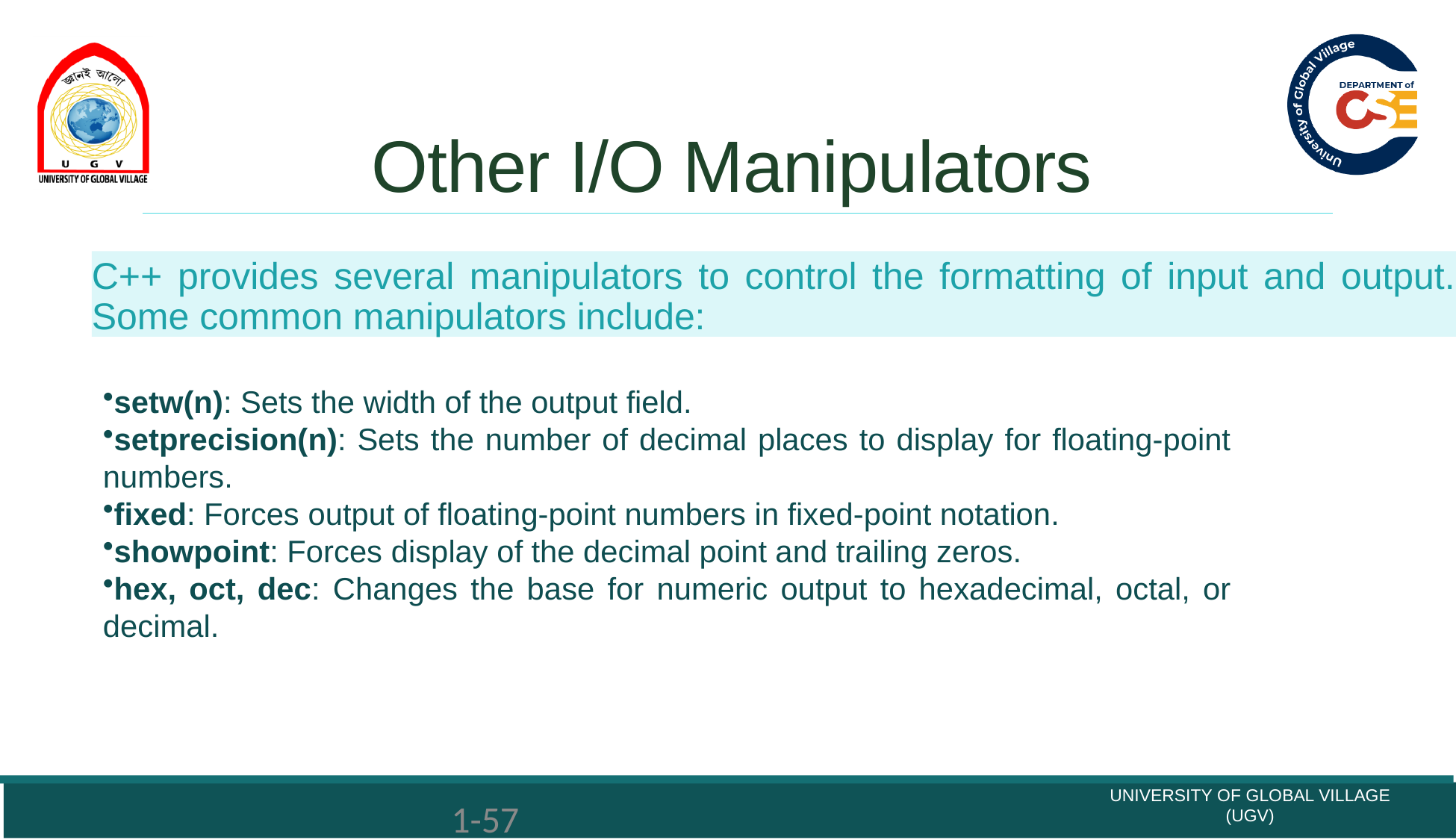

# Other I/O Manipulators
C++ provides several manipulators to control the formatting of input and output. Some common manipulators include:
setw(n): Sets the width of the output field.
setprecision(n): Sets the number of decimal places to display for floating-point numbers.
fixed: Forces output of floating-point numbers in fixed-point notation.
showpoint: Forces display of the decimal point and trailing zeros.
hex, oct, dec: Changes the base for numeric output to hexadecimal, octal, or decimal.
University of Global Village (UGV)
1-57